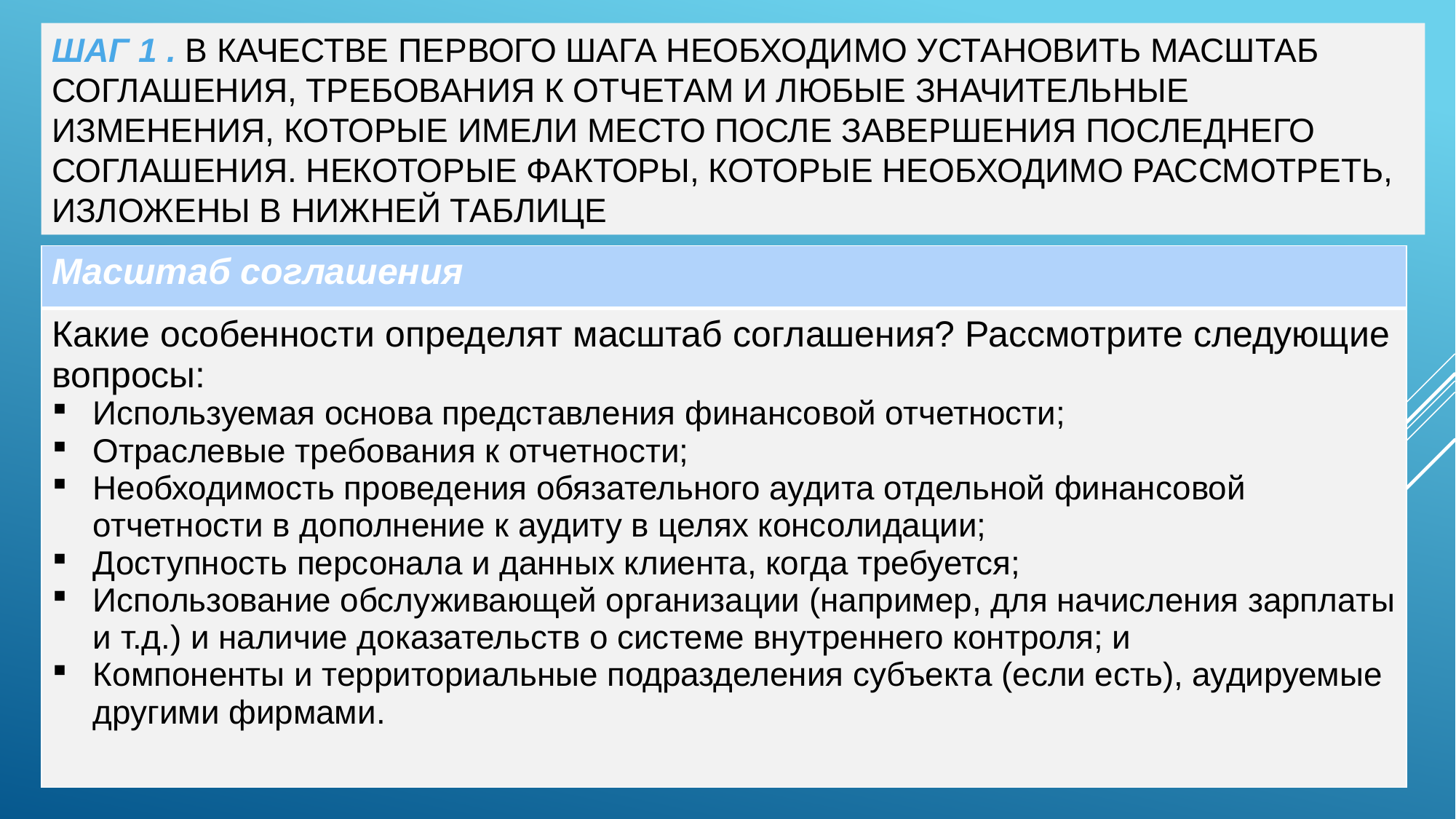

# Шаг 1 . В качестве первого шага необходимо установить масштаб соглашения, требования к отчетам и любые значительные изменения, которые имели место после завершения последнего соглашения. Некоторые факторы, которые необходимо рассмотреть, изложены в нижней таблице
| Масштаб соглашения |
| --- |
| Какие особенности определят масштаб соглашения? Рассмотрите следующие вопросы: Используемая основа представления финансовой отчетности; Отраслевые требования к отчетности; Необходимость проведения обязательного аудита отдельной финансовой отчетности в дополнение к аудиту в целях консолидации; Доступность персонала и данных клиента, когда требуется; Использование обслуживающей организации (например, для начисления зарплаты и т.д.) и наличие доказательств о системе внутреннего контроля; и Компоненты и территориальные подразделения субъекта (если есть), аудируемые другими фирмами. |